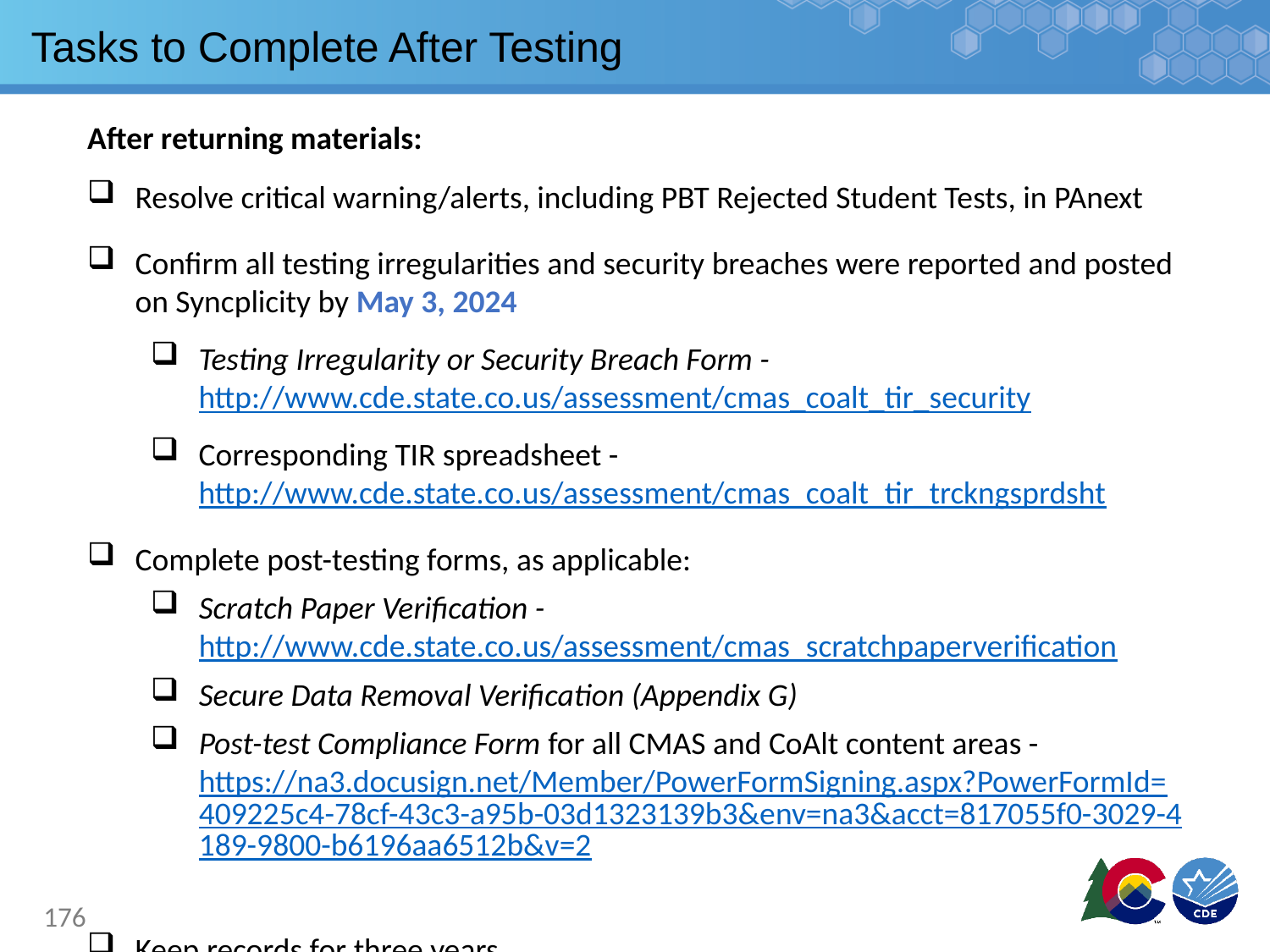

# Tasks to Complete After Testing
After returning materials:
Resolve critical warning/alerts, including PBT Rejected Student Tests, in PAnext
Confirm all testing irregularities and security breaches were reported and posted on Syncplicity by May 3, 2024
Testing Irregularity or Security Breach Form - http://www.cde.state.co.us/assessment/cmas_coalt_tir_security
Corresponding TIR spreadsheet - http://www.cde.state.co.us/assessment/cmas_coalt_tir_trckngsprdsht
Complete post-testing forms, as applicable:
Scratch Paper Verification - http://www.cde.state.co.us/assessment/cmas_scratchpaperverification
Secure Data Removal Verification (Appendix G)
Post-test Compliance Form for all CMAS and CoAlt content areas - https://na3.docusign.net/Member/PowerFormSigning.aspx?PowerFormId=409225c4-78cf-43c3-a95b-03d1323139b3&env=na3&acct=817055f0-3029-4189-9800-b6196aa6512b&v=2
Keep records for three years
176